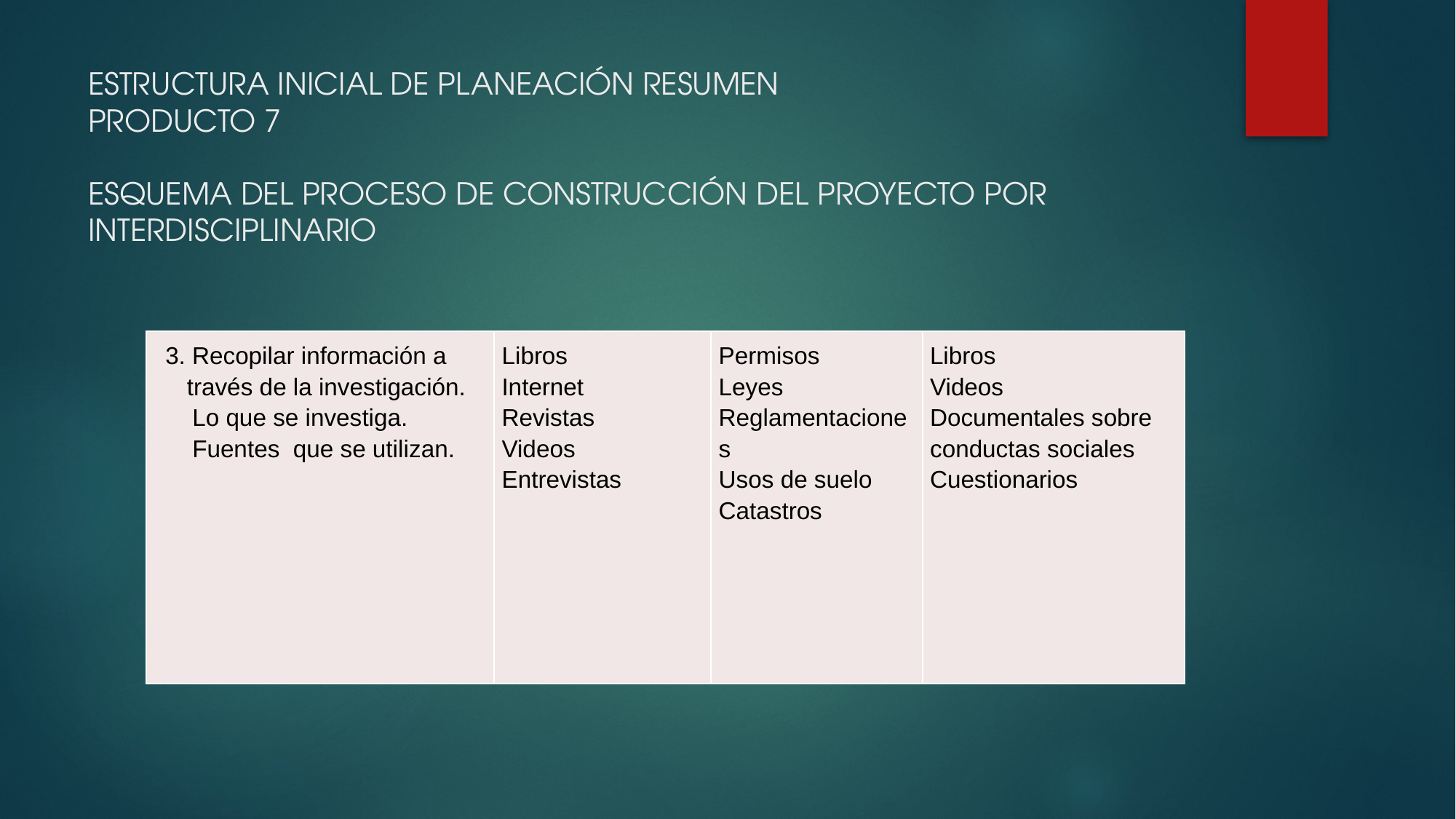

# ESTRUCTURA INICIAL DE PLANEACIÓN RESUMEN PRODUCTO 7 ESQUEMA DEL PROCESO DE CONSTRUCCIÓN DEL PROYECTO POR INTERDISCIPLINARIO

| 3. Recopilar información a través de la investigación. Lo que se investiga. Fuentes que se utilizan. | Libros Internet Revistas Videos Entrevistas | Permisos Leyes Reglamentaciones Usos de suelo Catastros | Libros Videos Documentales sobre conductas sociales Cuestionarios |
| --- | --- | --- | --- |